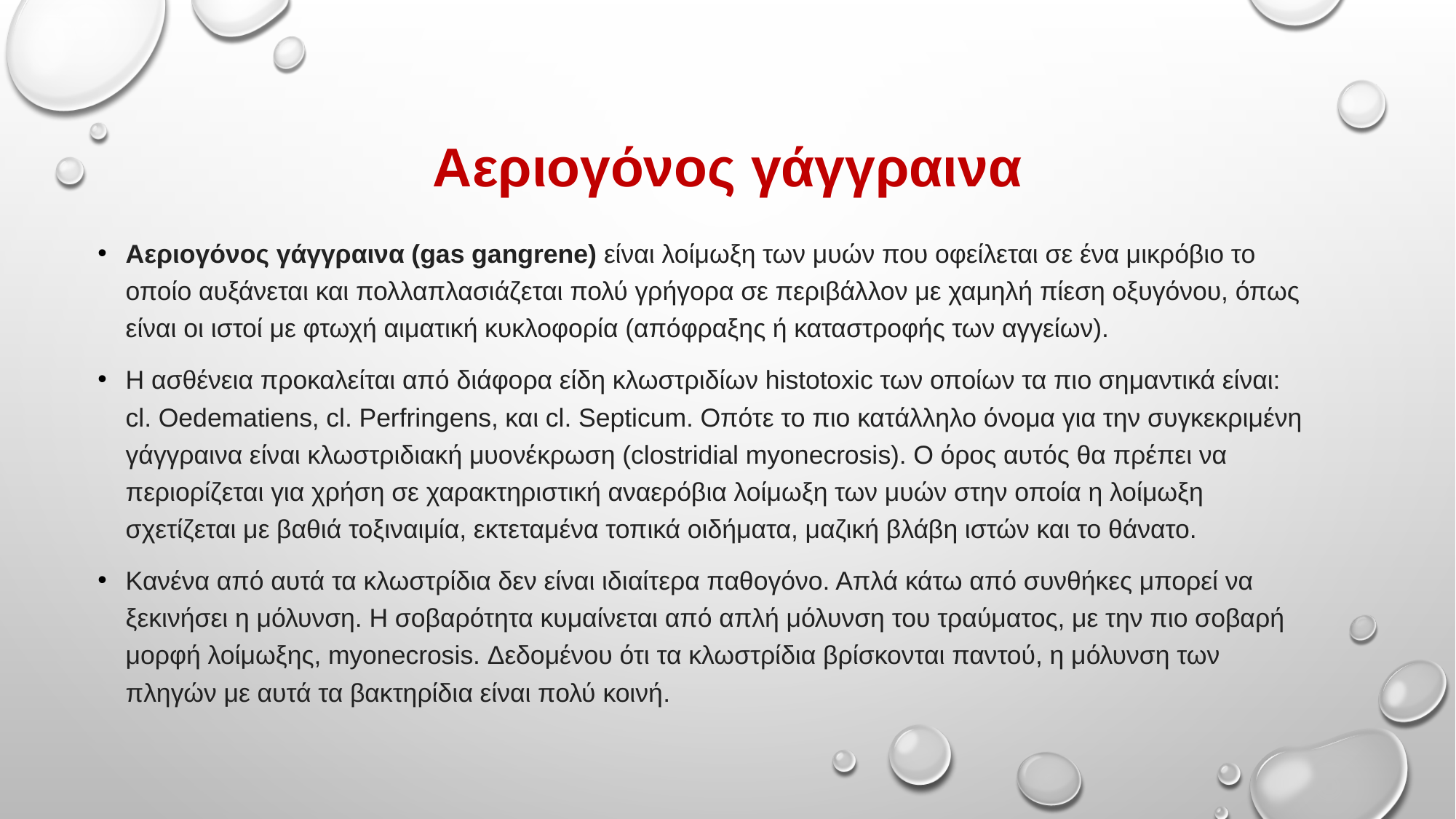

# Αεριογόνος γάγγραινα
Αεριογόνος γάγγραινα (gas gangrene) είναι λοίμωξη των μυών που οφείλεται σε ένα μικρόβιο το οποίο αυξάνεται και πολλαπλασιάζεται πολύ γρήγορα σε περιβάλλον με χαμηλή πίεση οξυγόνου, όπως είναι οι ιστοί με φτωχή αιματική κυκλοφορία (απόφραξης ή καταστροφής των αγγείων).
Η ασθένεια προκαλείται από διάφορα είδη κλωστριδίων histotoxic των οποίων τα πιο σημαντικά είναι: cl. Oedematiens, cl. Perfringens, και cl. Septicum. Οπότε το πιο κατάλληλο όνομα για την συγκεκριμένη γάγγραινα είναι κλωστριδιακή μυονέκρωση (clostridial myonecrosis). Ο όρος αυτός θα πρέπει να περιορίζεται για χρήση σε χαρακτηριστική αναερόβια λοίμωξη των μυών στην οποία η λοίμωξη σχετίζεται με βαθιά τοξιναιμία, εκτεταμένα τοπικά οιδήματα, μαζική βλάβη ιστών και το θάνατο.
Κανένα από αυτά τα κλωστρίδια δεν είναι ιδιαίτερα παθογόνο. Απλά κάτω από συνθήκες μπορεί να ξεκινήσει η μόλυνση. Η σοβαρότητα κυμαίνεται από απλή μόλυνση του τραύματος, με την πιο σοβαρή μορφή λοίμωξης, myonecrosis. Δεδομένου ότι τα κλωστρίδια βρίσκονται παντού, η μόλυνση των πληγών με αυτά τα βακτηρίδια είναι πολύ κοινή.